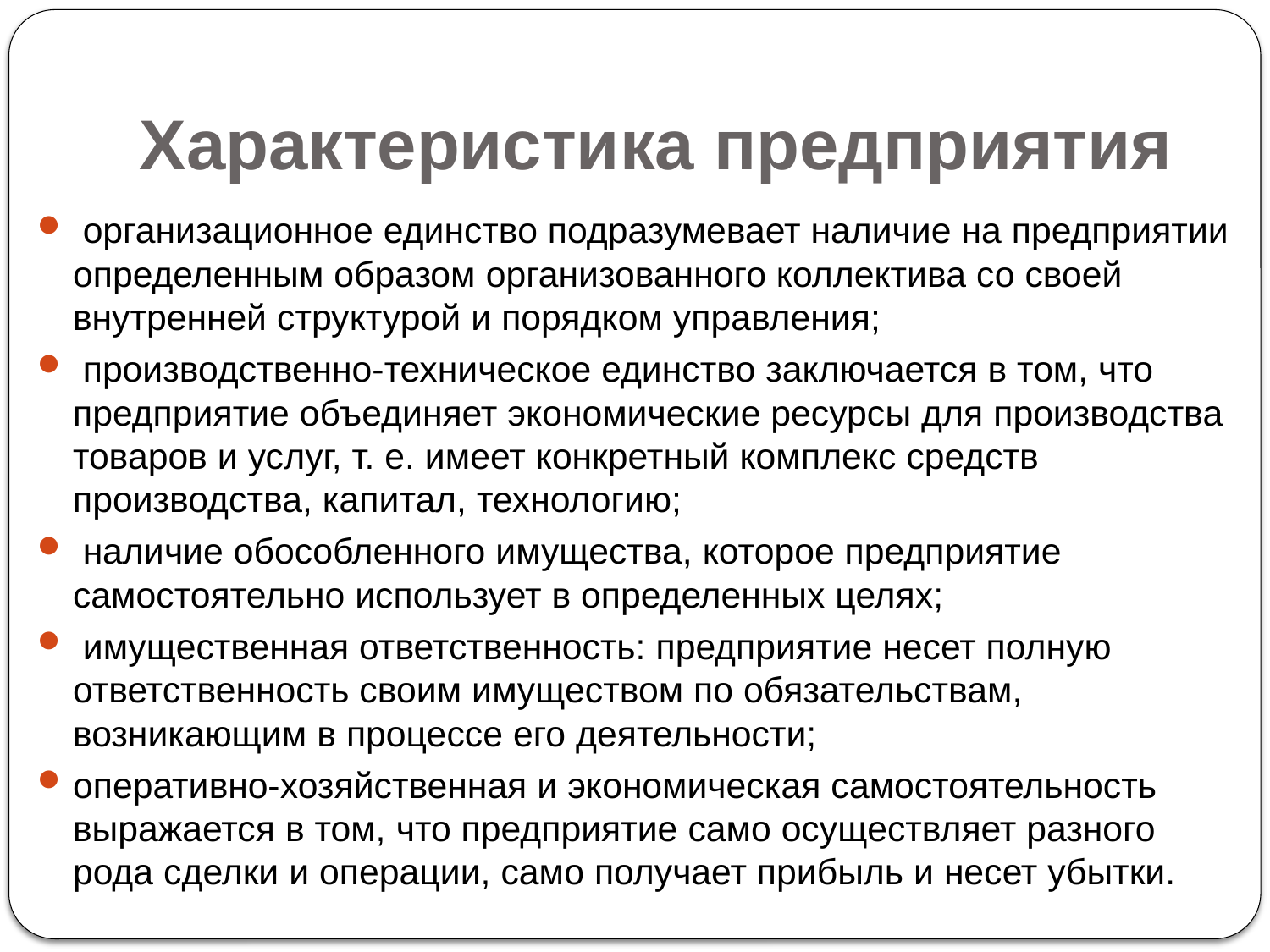

# Характеристика предприятия
 организационное единство подразумевает наличие на предприятии определенным образом организованного коллектива со своей внутренней структурой и порядком управления;
 производственно-техническое единство заключается в том, что предприятие объединяет экономические ресурсы для производства товаров и услуг, т. е. имеет конкретный комплекс средств производства, капитал, технологию;
 наличие обособленного имущества, которое предприятие самостоятельно использует в определенных целях;
 имущественная ответственность: предприятие несет полную ответственность своим имуществом по обязательствам, возникающим в процессе его деятельности;
оперативно-хозяйственная и экономическая самостоятельность выражается в том, что предприятие само осуществляет разного рода сделки и операции, само получает прибыль и несет убытки.